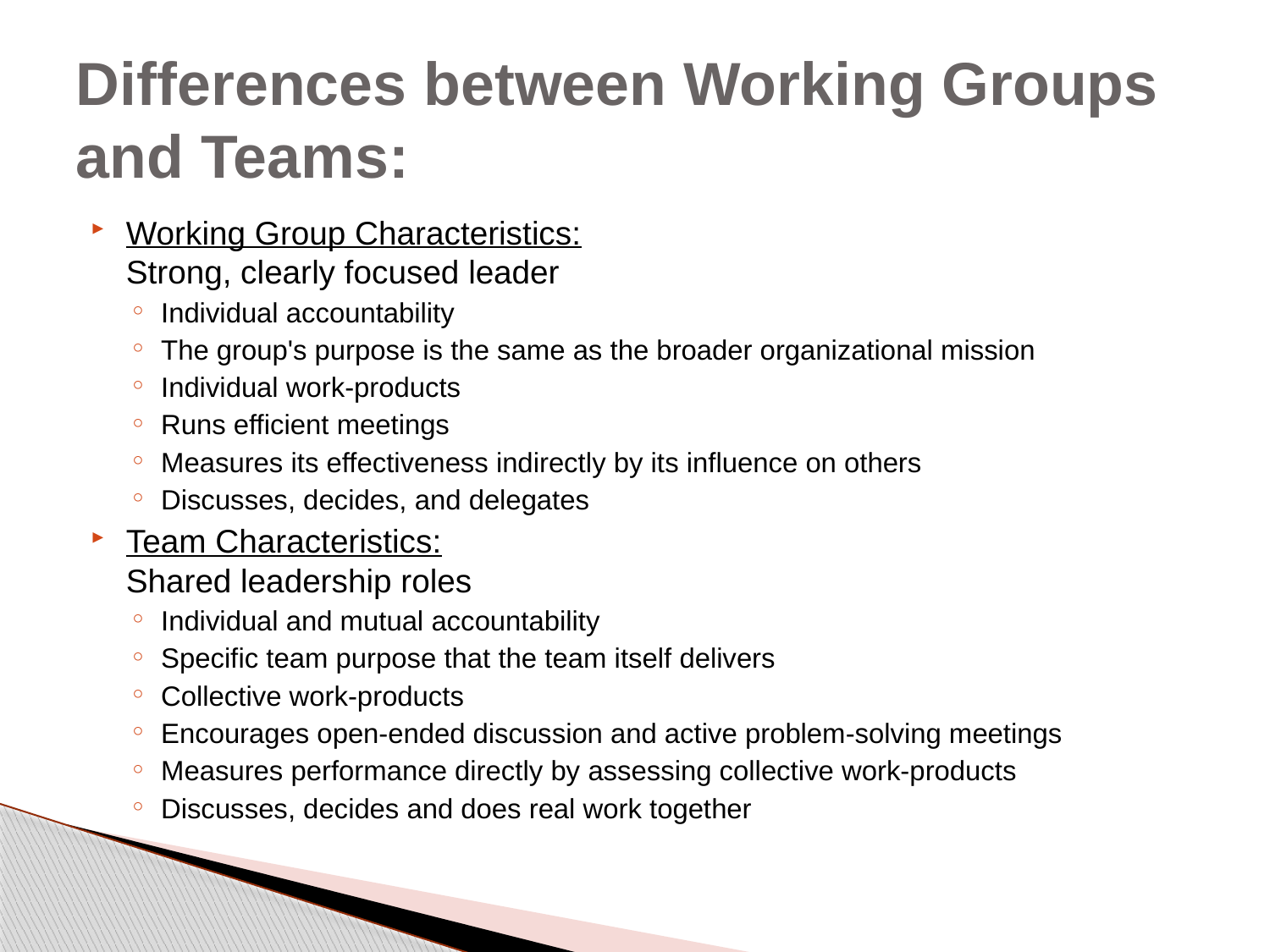

# Differences between Working Groups and Teams:
Working Group Characteristics:
Strong, clearly focused leader
Individual accountability
The group's purpose is the same as the broader organizational mission
Individual work-products
Runs efficient meetings
Measures its effectiveness indirectly by its influence on others
Discusses, decides, and delegates
Team Characteristics:
Shared leadership roles
Individual and mutual accountability
Specific team purpose that the team itself delivers
Collective work-products
Encourages open-ended discussion and active problem-solving meetings
Measures performance directly by assessing collective work-products
Discusses, decides and does real work together